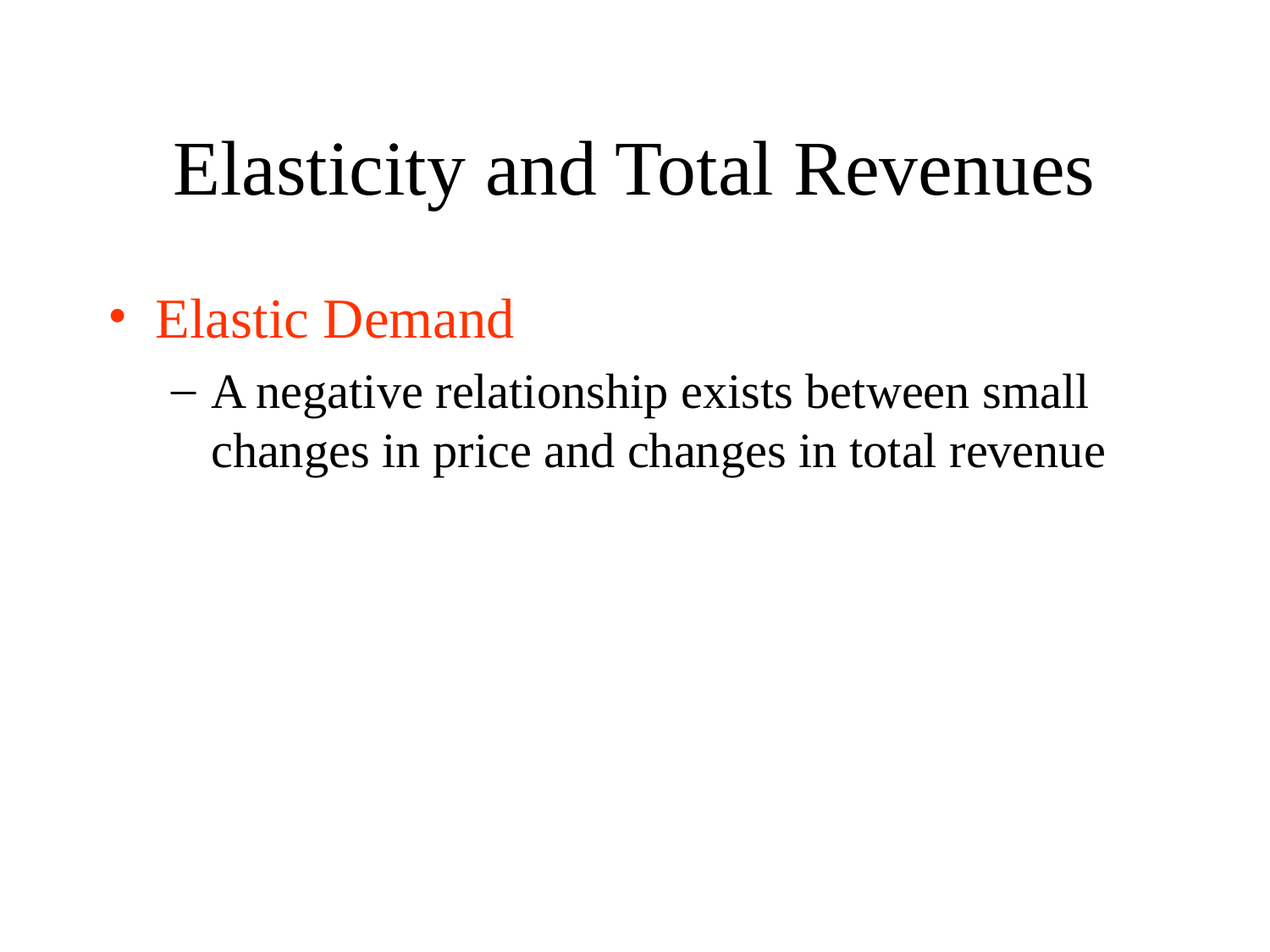

# Elasticity and Total Revenues
Elastic Demand
A negative relationship exists between small changes in price and changes in total revenue